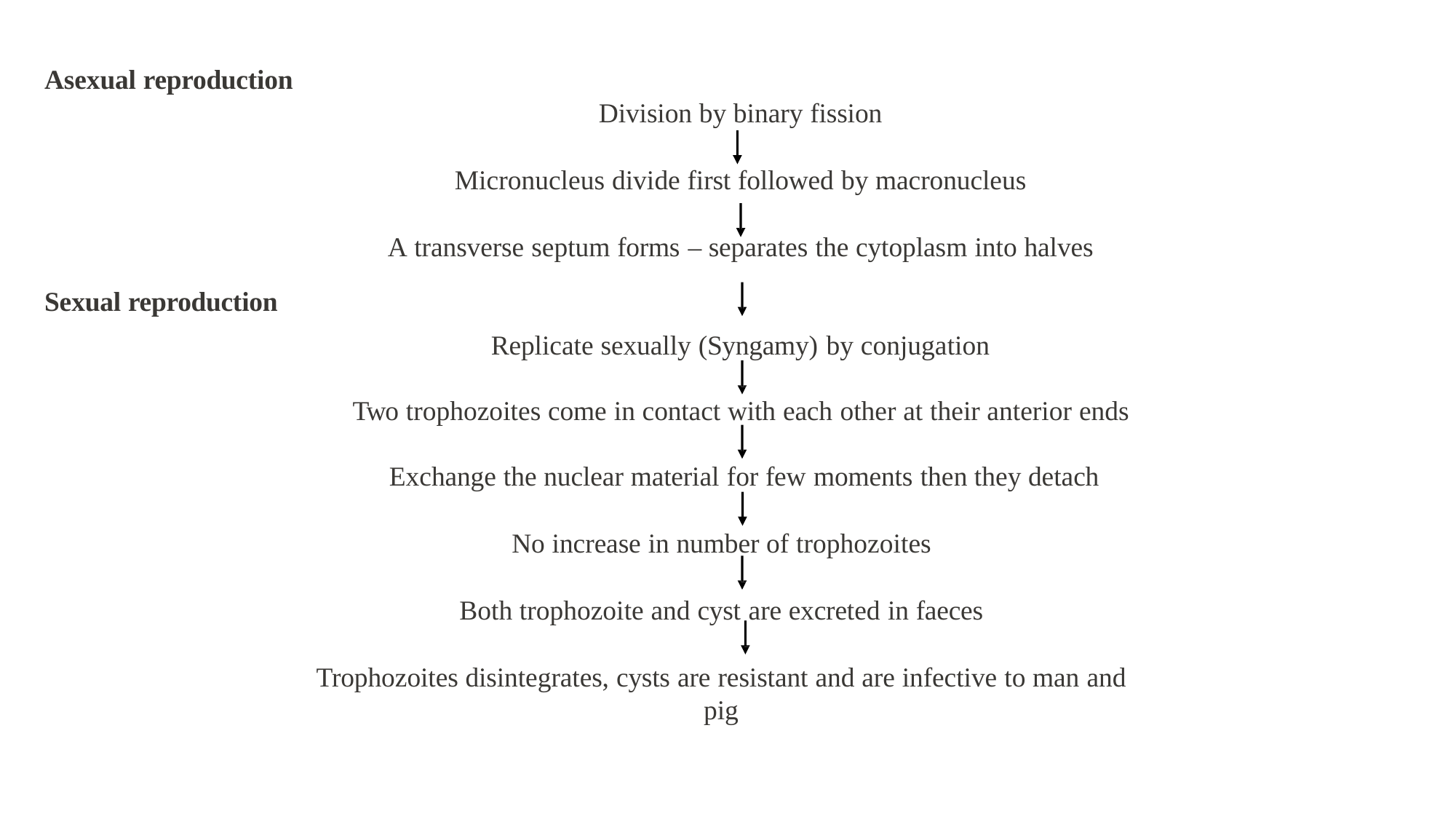

# Asexual reproduction
Division by binary fission

Micronucleus divide first followed by macronucleus

A transverse septum forms – separates the cytoplasm into halves
Sexual reproduction
Replicate sexually (Syngamy) by conjugation
Two trophozoites come in contact with each other at their anterior ends  Exchange the nuclear material for few moments then they detach

No increase in number of trophozoites

Both trophozoite and cyst are excreted in faeces

Trophozoites disintegrates, cysts are resistant and are infective to man and pig